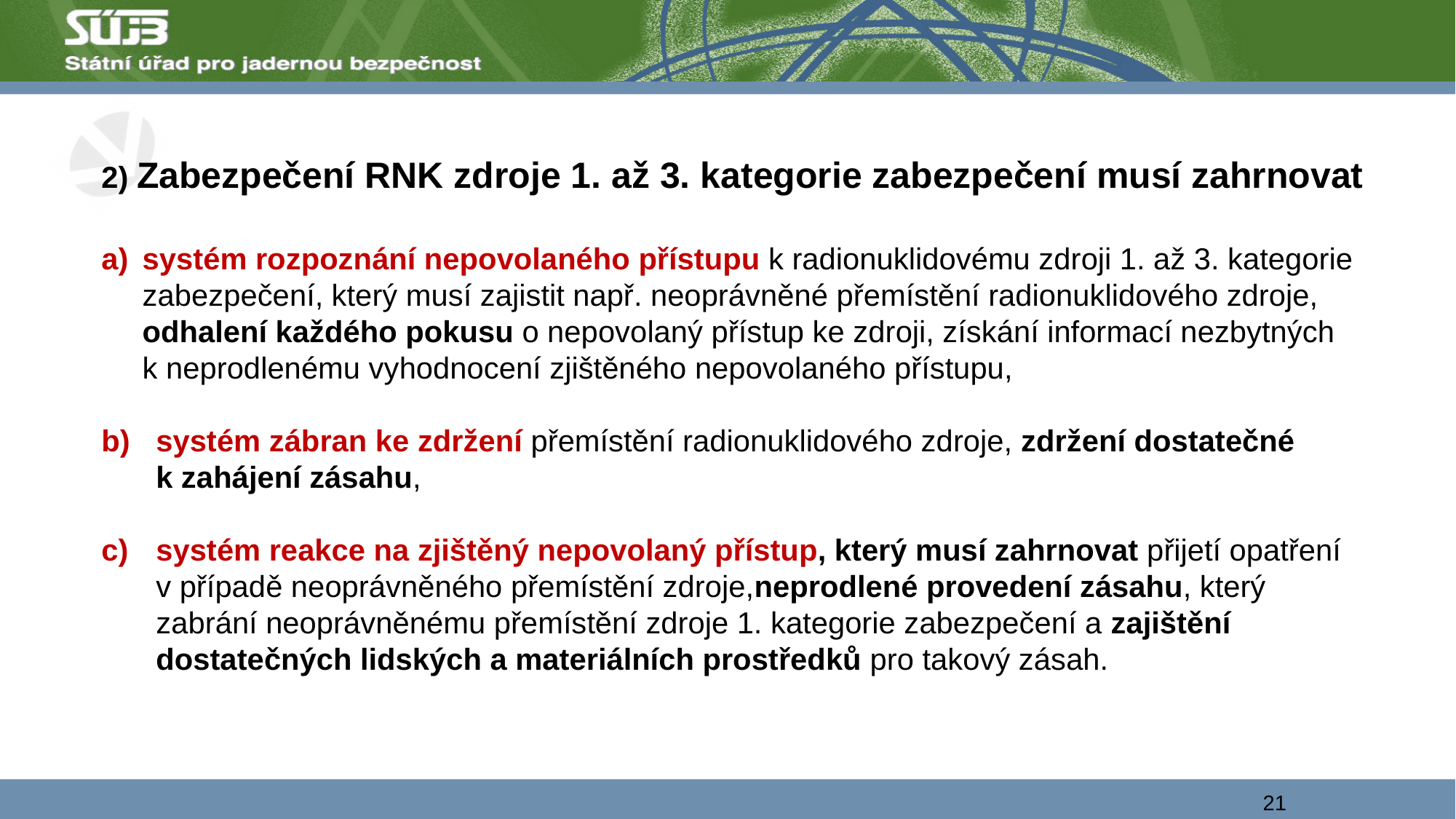

2) Zabezpečení RNK zdroje 1. až 3. kategorie zabezpečení musí zahrnovat
systém rozpoznání nepovolaného přístupu k radionuklidovému zdroji 1. až 3. kategorie zabezpečení, který musí zajistit např. neoprávněné přemístění radionuklidového zdroje, odhalení každého pokusu o nepovolaný přístup ke zdroji, získání informací nezbytných   k neprodlenému vyhodnocení zjištěného nepovolaného přístupu,

systém zábran ke zdržení přemístění radionuklidového zdroje, zdržení dostatečné       k zahájení zásahu,

systém reakce na zjištěný nepovolaný přístup, který musí zahrnovat přijetí opatření v případě neoprávněného přemístění zdroje,neprodlené provedení zásahu, který zabrání neoprávněnému přemístění zdroje 1. kategorie zabezpečení a zajištění dostatečných lidských a materiálních prostředků pro takový zásah.

21